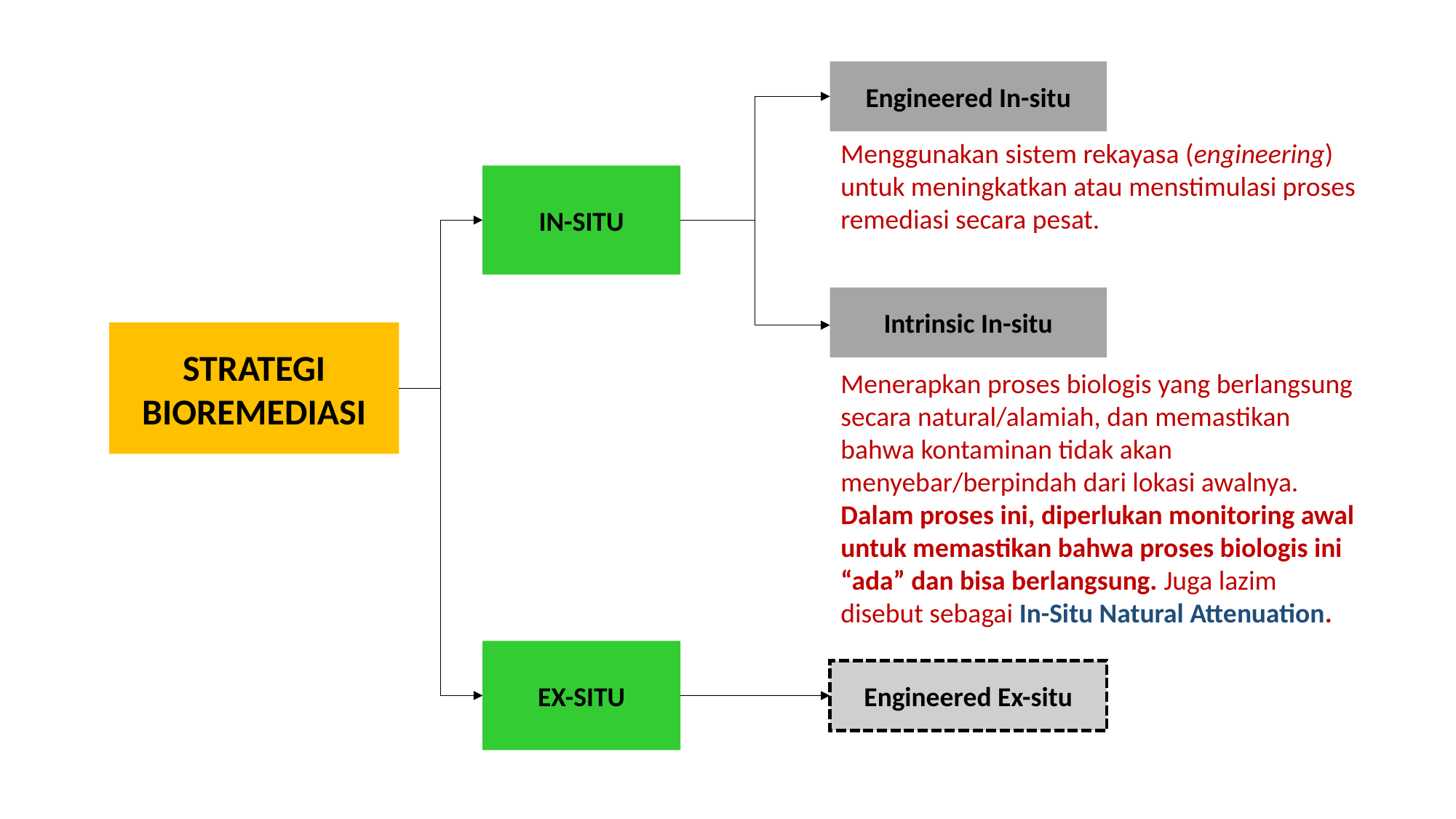

Engineered In-situ
Menggunakan sistem rekayasa (engineering) untuk meningkatkan atau menstimulasi proses remediasi secara pesat.
IN-SITU
Intrinsic In-situ
Menerapkan proses biologis yang berlangsung secara natural/alamiah, dan memastikan bahwa kontaminan tidak akan menyebar/berpindah dari lokasi awalnya. Dalam proses ini, diperlukan monitoring awal untuk memastikan bahwa proses biologis ini “ada” dan bisa berlangsung. Juga lazim disebut sebagai In-Situ Natural Attenuation.
STRATEGI BIOREMEDIASI
EX-SITU
Engineered Ex-situ